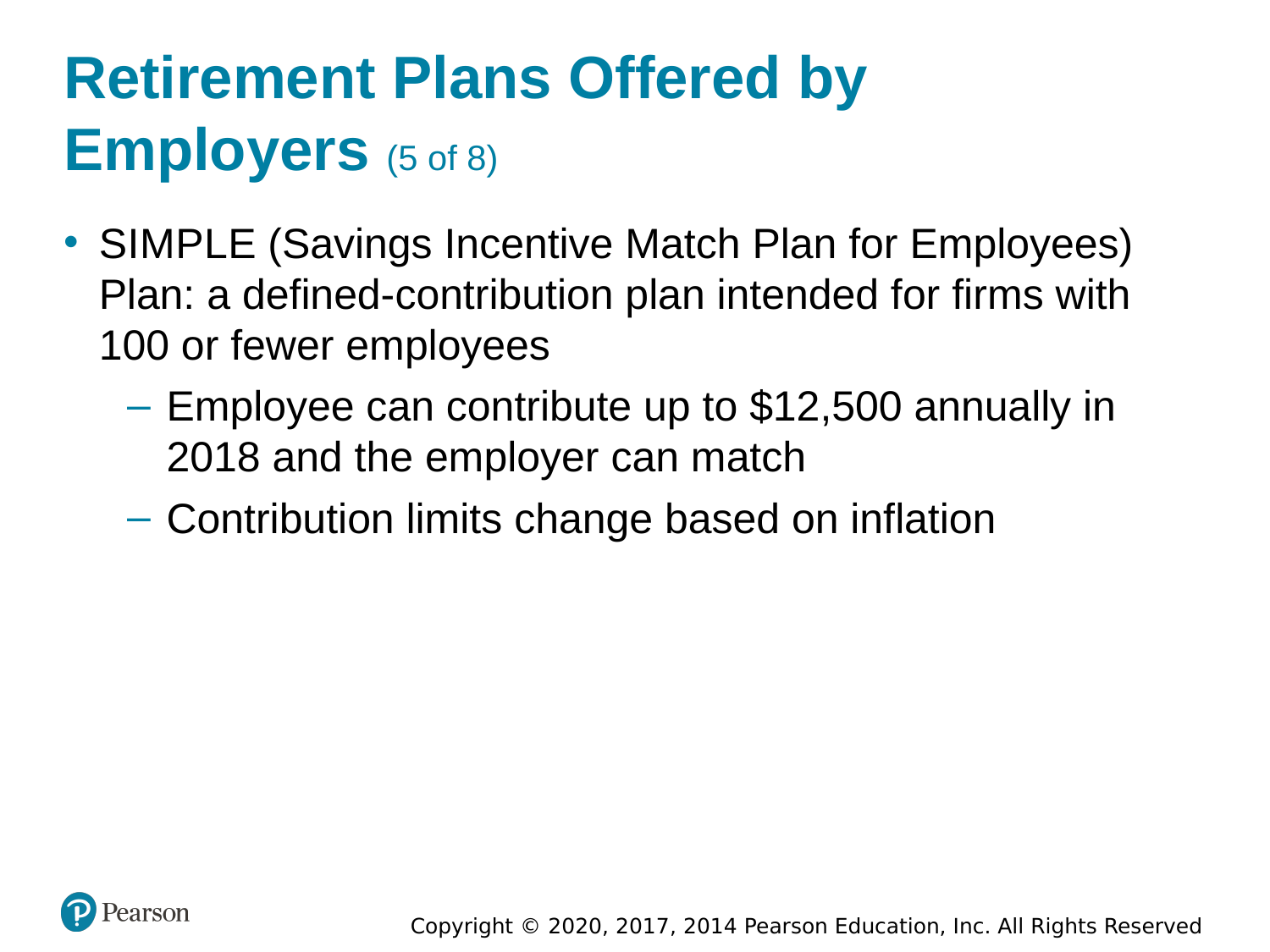

# Retirement Plans Offered by Employers (5 of 8)
S I M P L E (Savings Incentive Match Plan for Employees) Plan: a defined-contribution plan intended for firms with 100 or fewer employees
Employee can contribute up to $12,500 annually in 2018 and the employer can match
Contribution limits change based on inflation